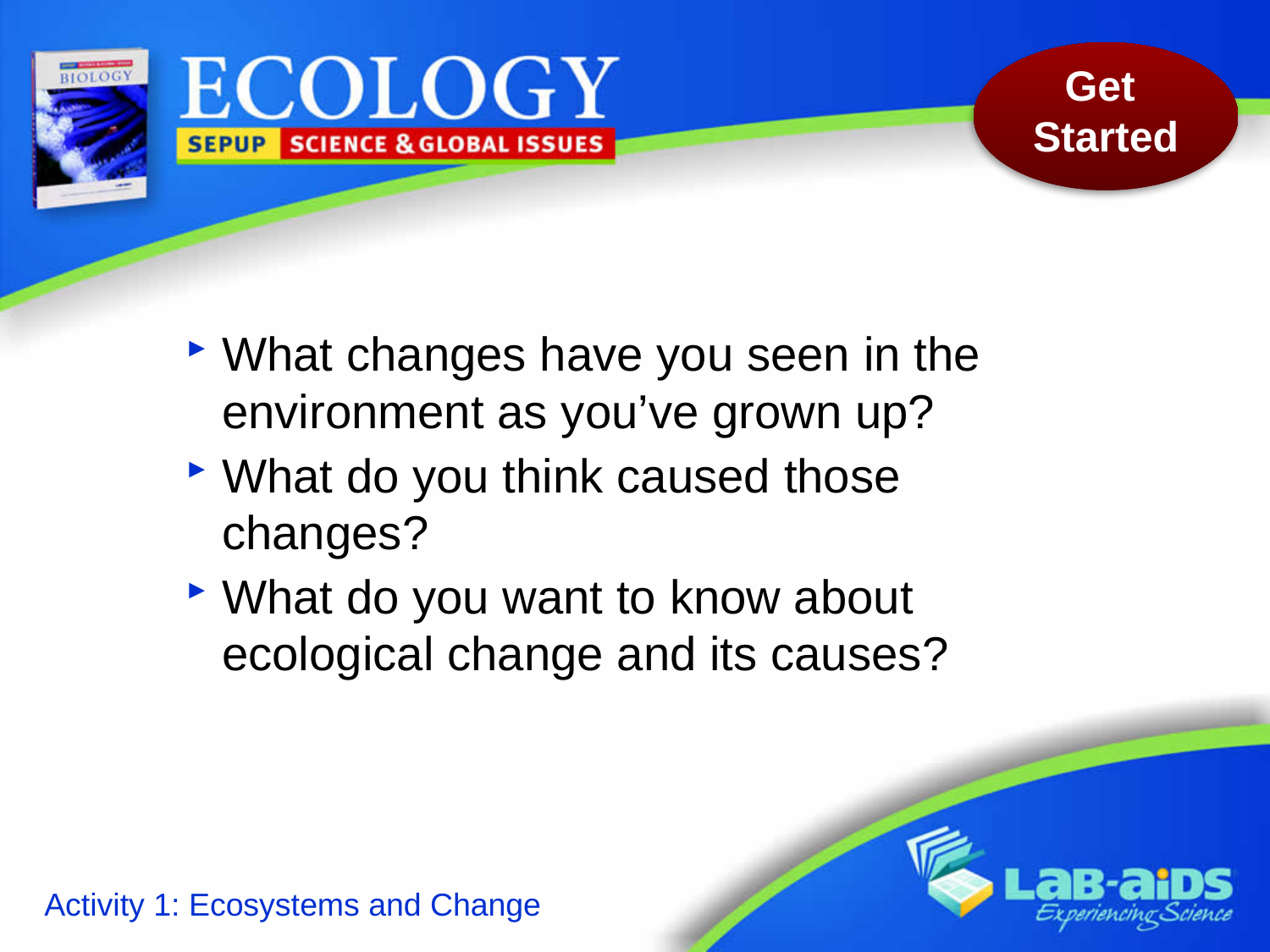

What changes have you seen in the environment as you’ve grown up?
What do you think caused those changes?
What do you want to know about ecological change and its causes?